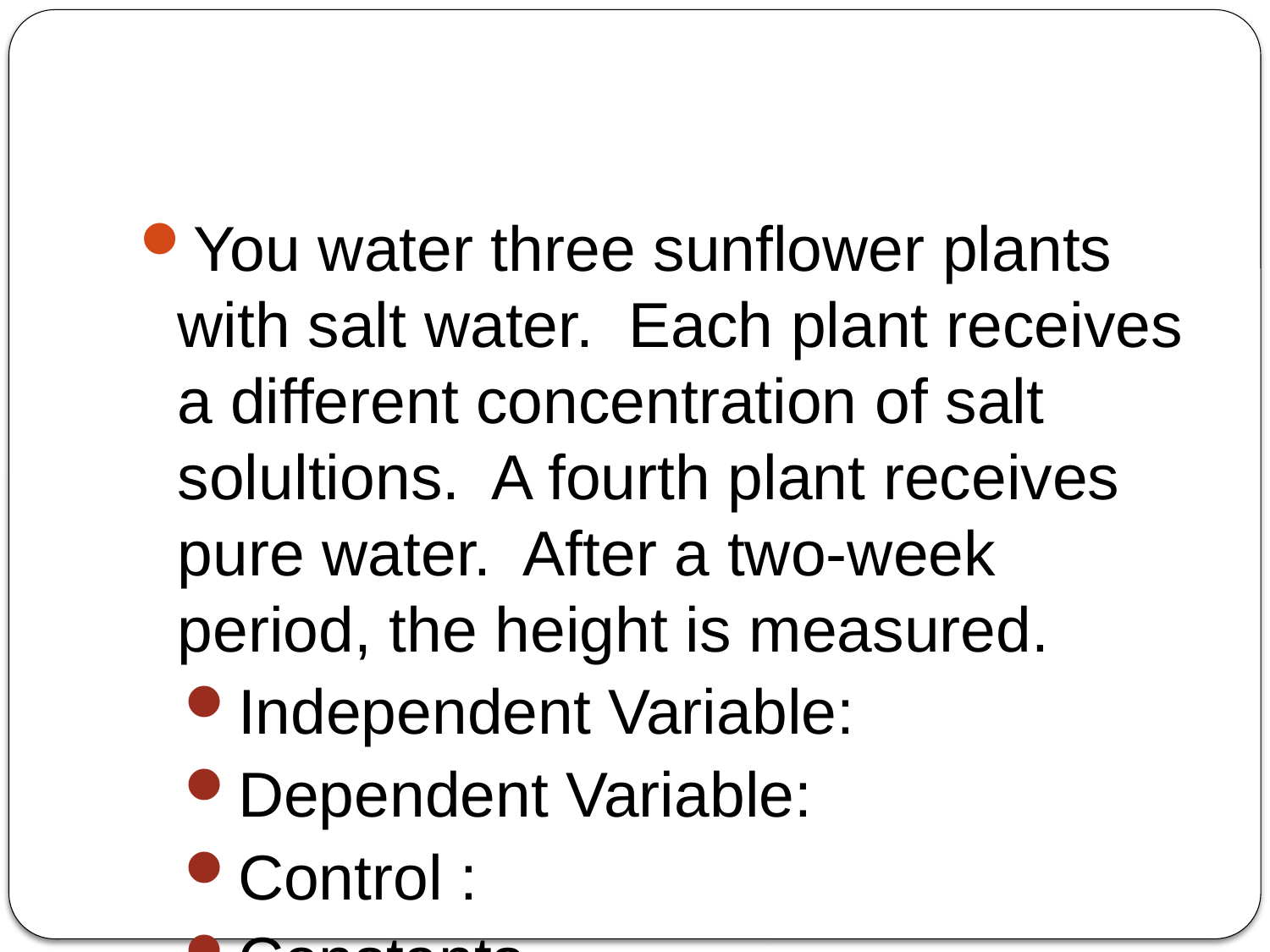

#
You water three sunflower plants with salt water.  Each plant receives a different concentration of salt solultions.  A fourth plant receives pure water.  After a two-week period, the height is measured.
Independent Variable:
Dependent Variable:
Control :
Constants